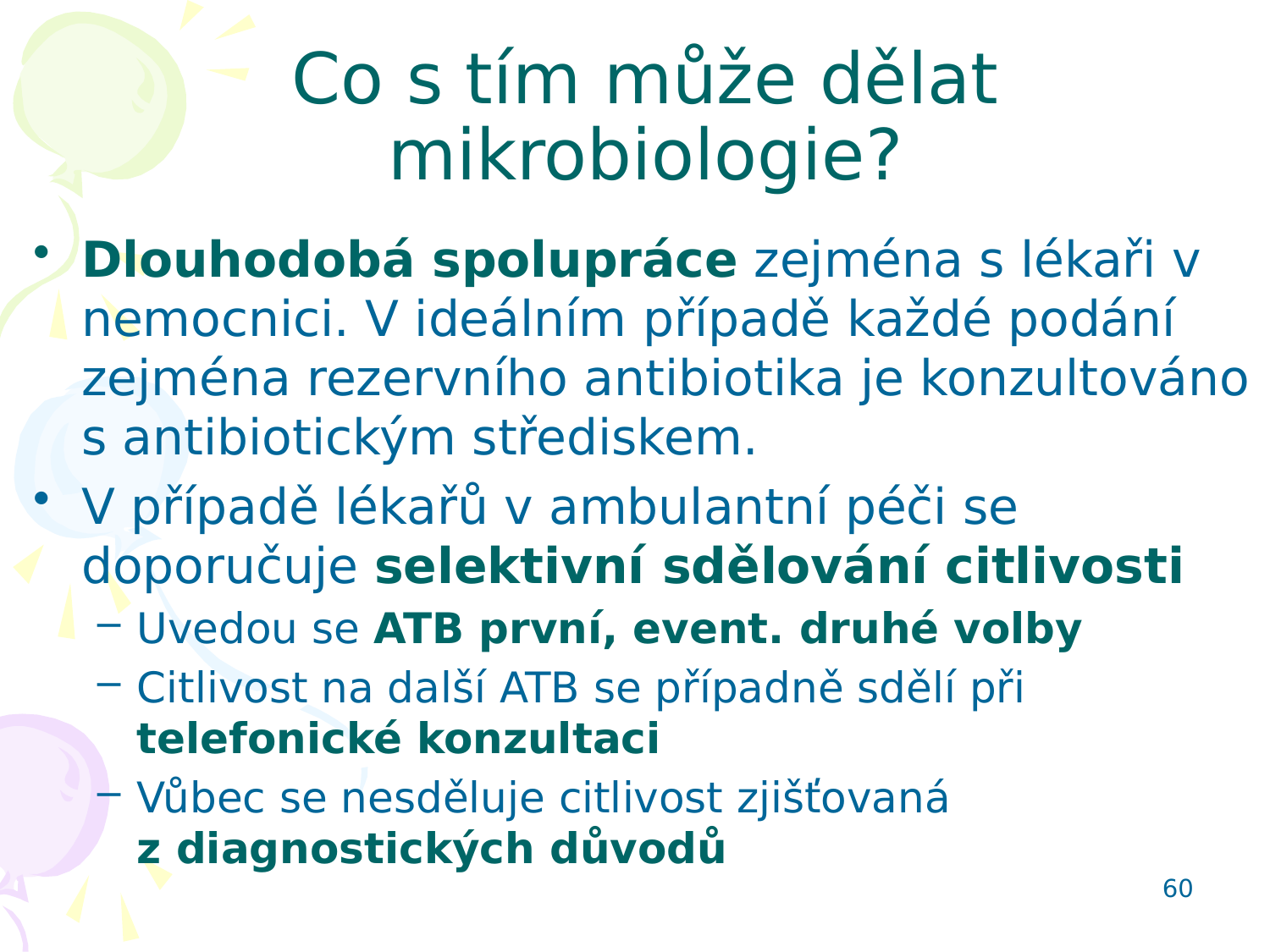

Co s tím může dělat mikrobiologie?
Dlouhodobá spolupráce zejména s lékaři v nemocnici. V ideálním případě každé podání zejména rezervního antibiotika je konzultováno s antibiotickým střediskem.
V případě lékařů v ambulantní péči se doporučuje selektivní sdělování citlivosti
Uvedou se ATB první, event. druhé volby
Citlivost na další ATB se případně sdělí při telefonické konzultaci
Vůbec se nesděluje citlivost zjišťovaná z diagnostických důvodů
60